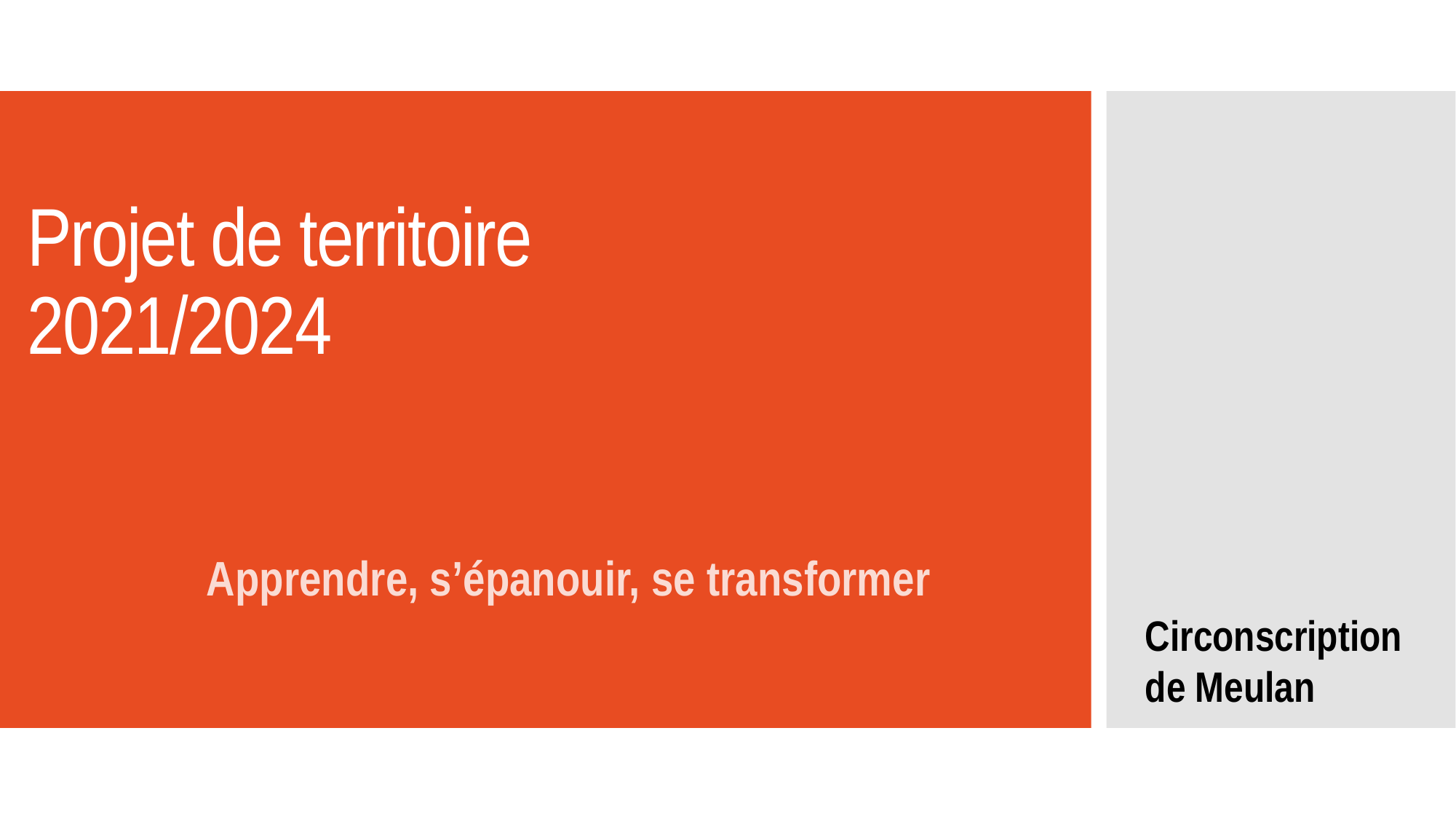

# Projet de territoire 2021/2024
Apprendre, s’épanouir, se transformer
Circonscription de Meulan